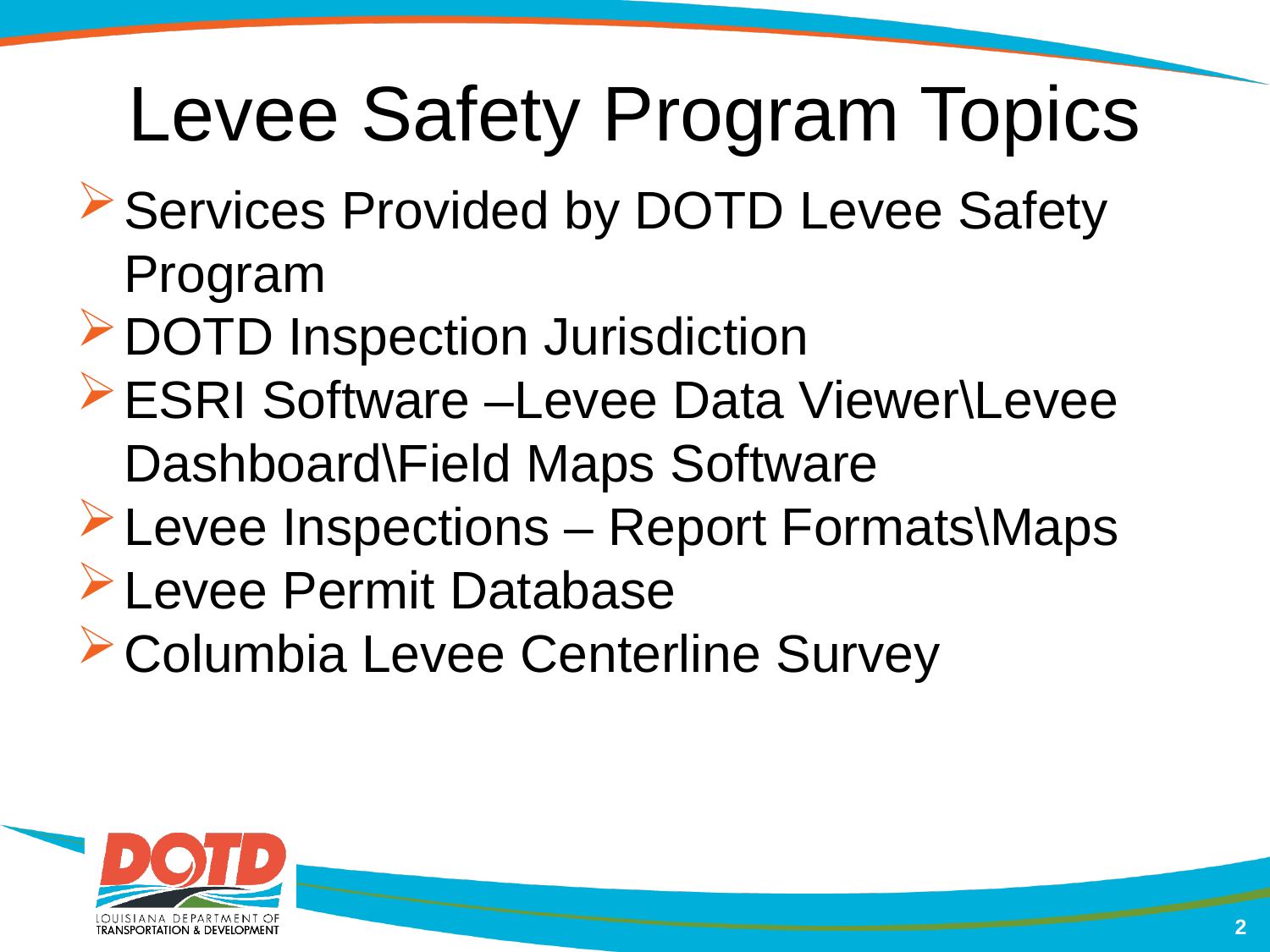

# Levee Safety Program Topics
Services Provided by DOTD Levee Safety Program
DOTD Inspection Jurisdiction
ESRI Software –Levee Data Viewer\Levee Dashboard\Field Maps Software
Levee Inspections – Report Formats\Maps
Levee Permit Database
Columbia Levee Centerline Survey

2